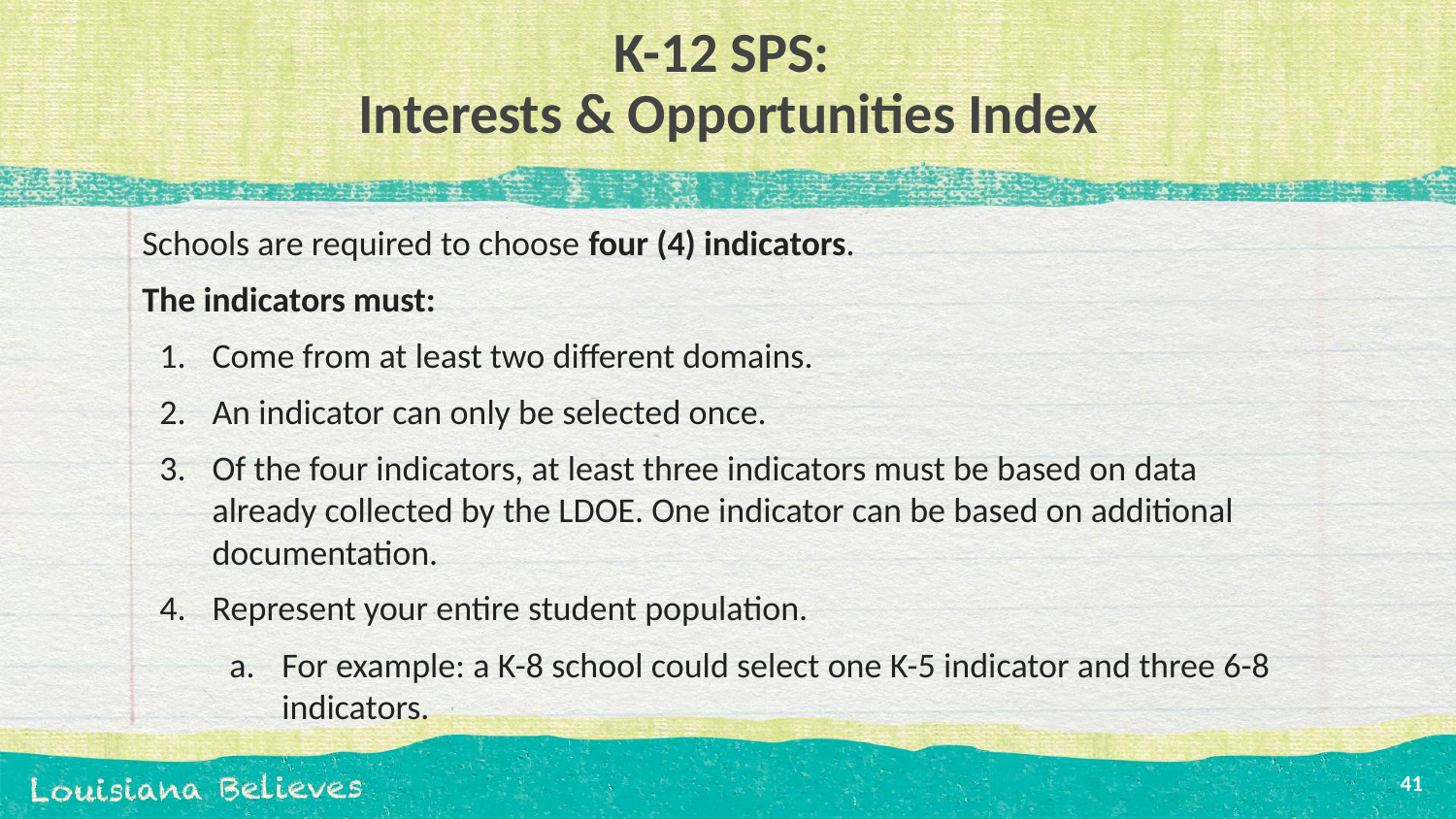

# K-12 SPS:
Interests & Opportunities Index
Schools are required to choose four (4) indicators.
The indicators must:
Come from at least two different domains.
An indicator can only be selected once.
Of the four indicators, at least three indicators must be based on data already collected by the LDOE. One indicator can be based on additional documentation.
Represent your entire student population.
For example: a K-8 school could select one K-5 indicator and three 6-8 indicators.